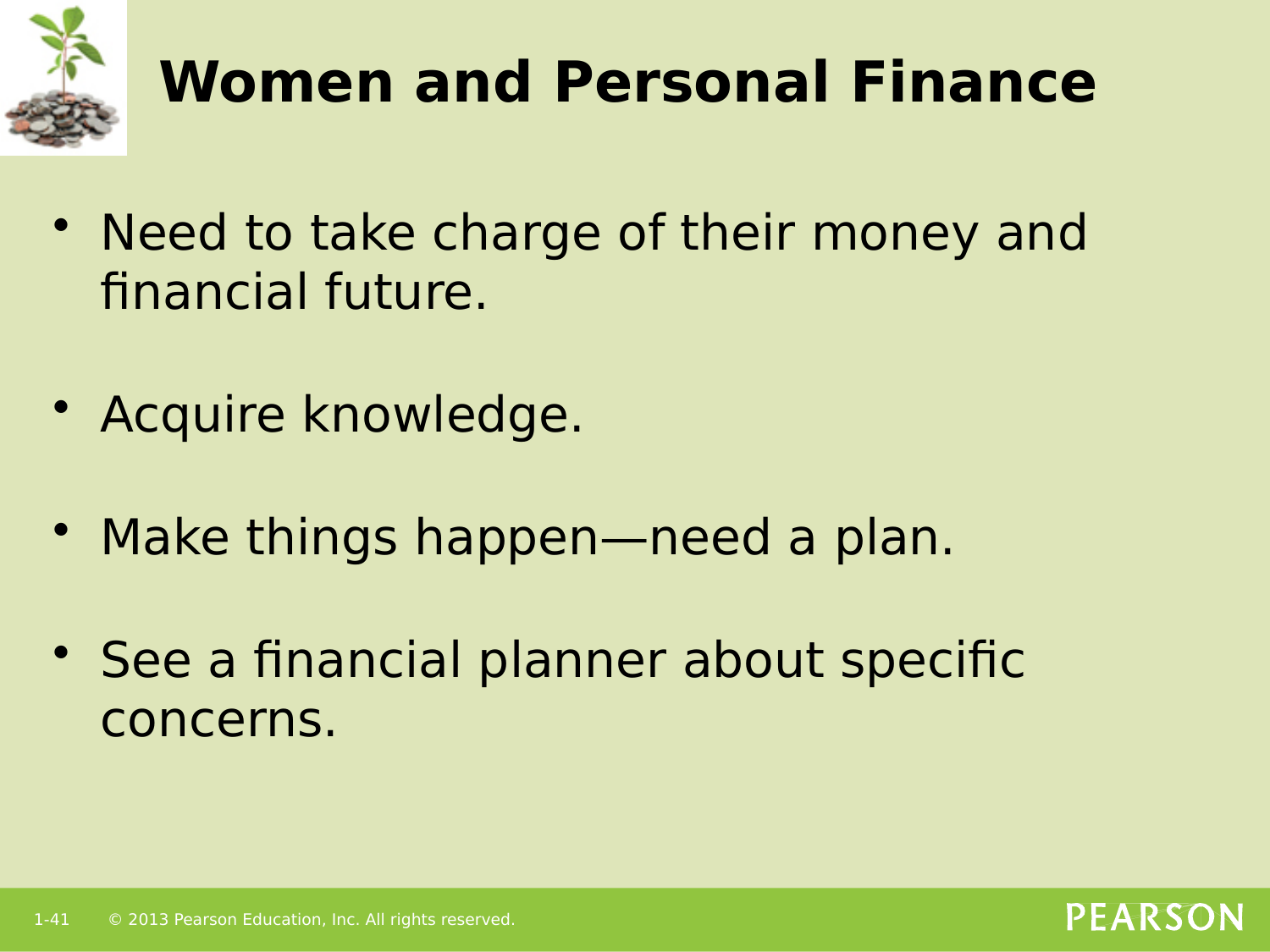

# Women and Personal Finance
Need to take charge of their money and financial future.
Acquire knowledge.
Make things happen—need a plan.
See a financial planner about specific concerns.